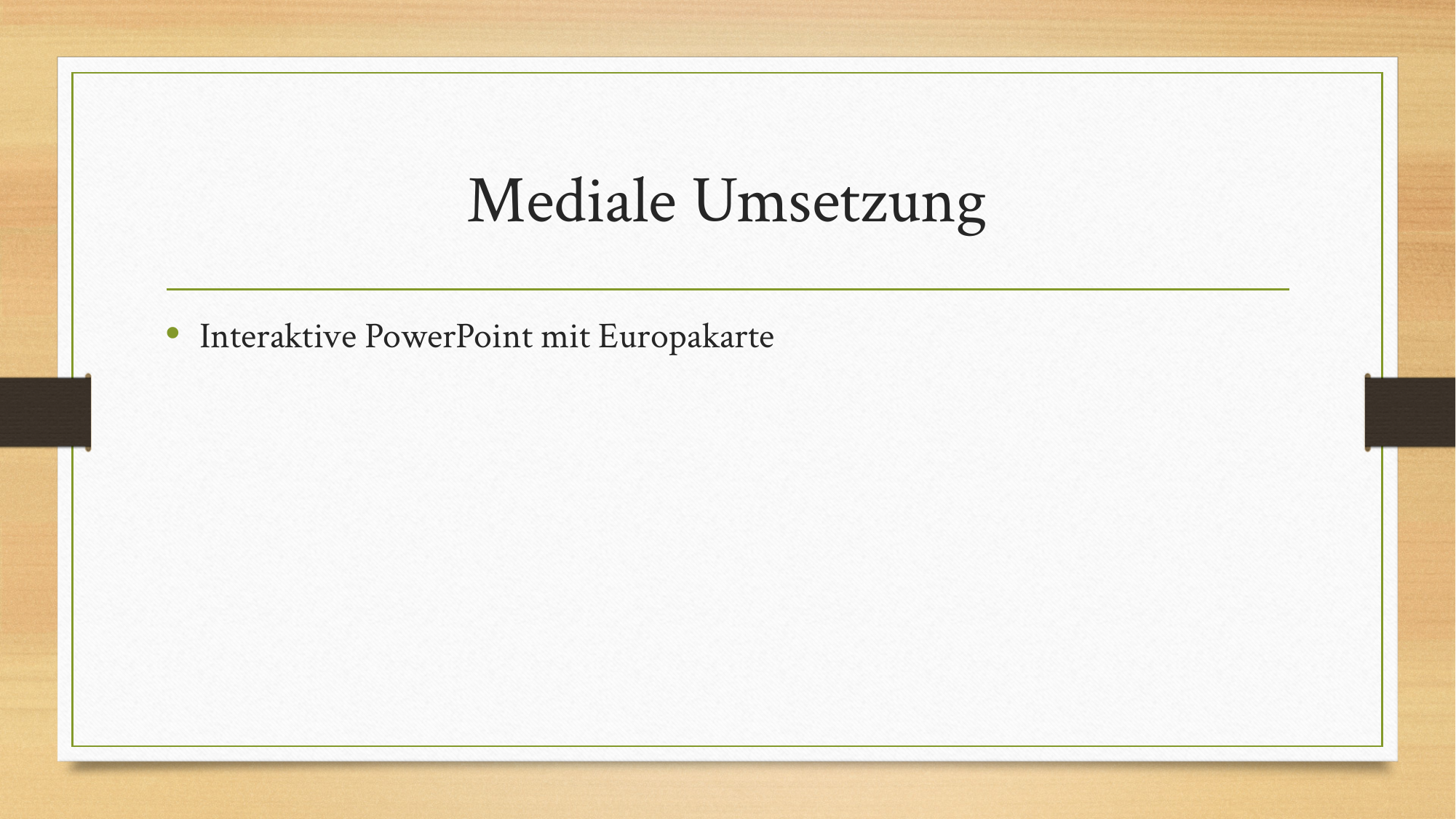

# Mediale Umsetzung
Interaktive PowerPoint mit Europakarte